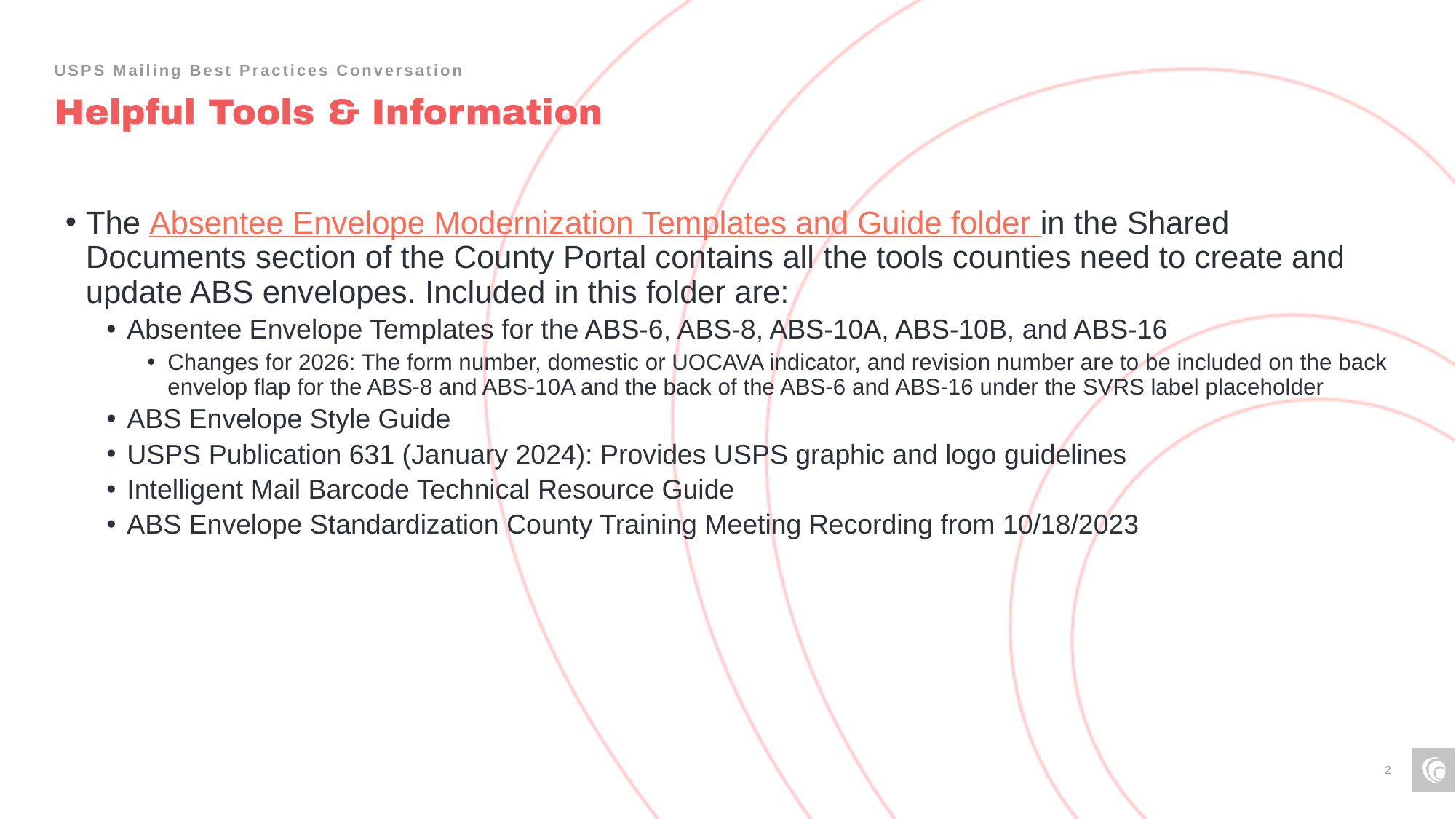

USPS Mailing Best Practices Conversation
# Helpful Tools & Information
The Absentee Envelope Modernization Templates and Guide folder in the Shared Documents section of the County Portal contains all the tools counties need to create and update ABS envelopes. Included in this folder are:
Absentee Envelope Templates for the ABS-6, ABS-8, ABS-10A, ABS-10B, and ABS-16
Changes for 2026: The form number, domestic or UOCAVA indicator, and revision number are to be included on the back envelop flap for the ABS-8 and ABS-10A and the back of the ABS-6 and ABS-16 under the SVRS label placeholder
ABS Envelope Style Guide
USPS Publication 631 (January 2024): Provides USPS graphic and logo guidelines
Intelligent Mail Barcode Technical Resource Guide
ABS Envelope Standardization County Training Meeting Recording from 10/18/2023